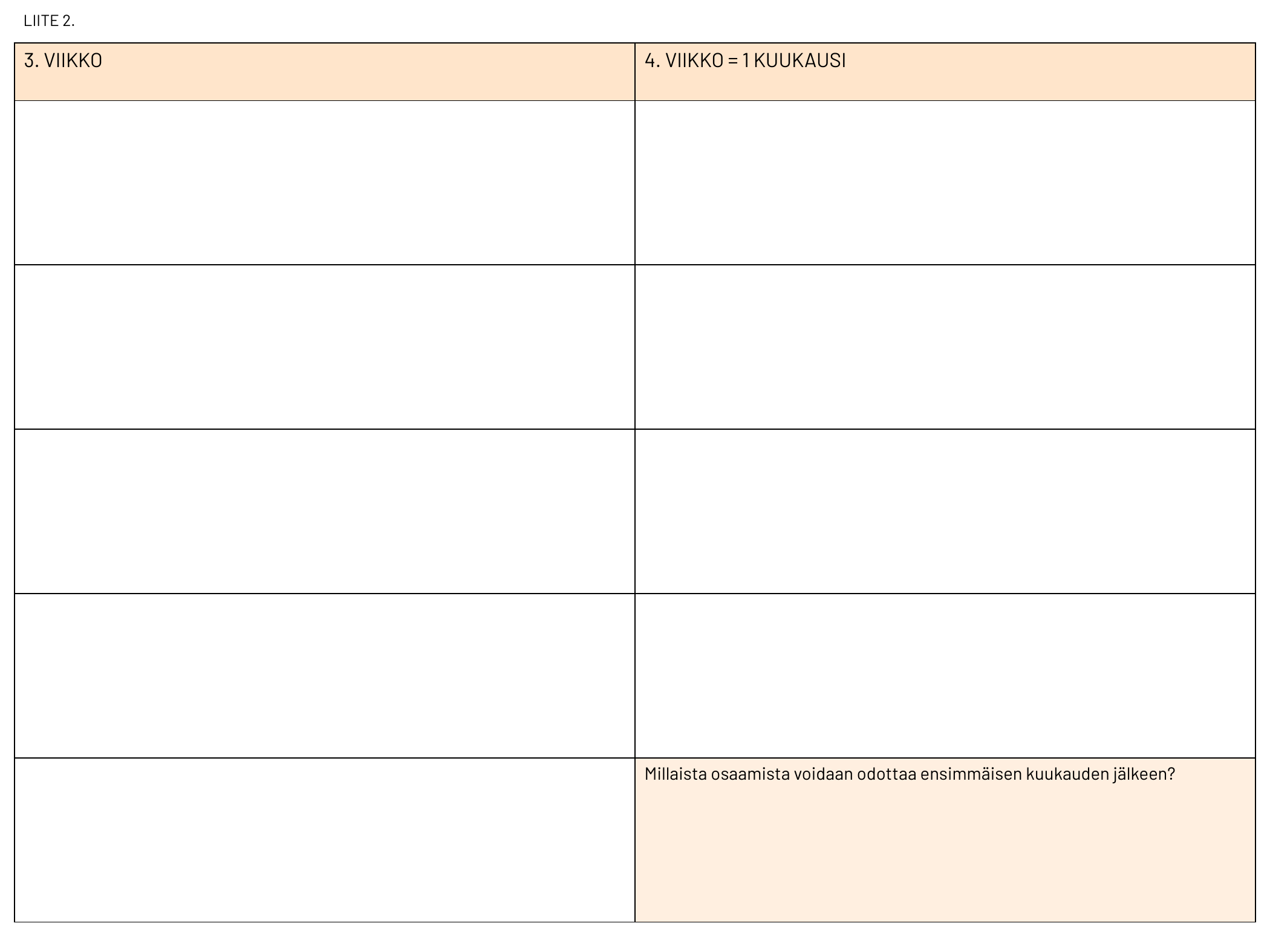

LIITE 2.
| 3. VIIKKO | 4. VIIKKO = 1 KUUKAUSI |
| --- | --- |
|  |  |
|  |  |
|  |  |
|  |  |
|  | Millaista osaamista voidaan odottaa ensimmäisen kuukauden jälkeen? |